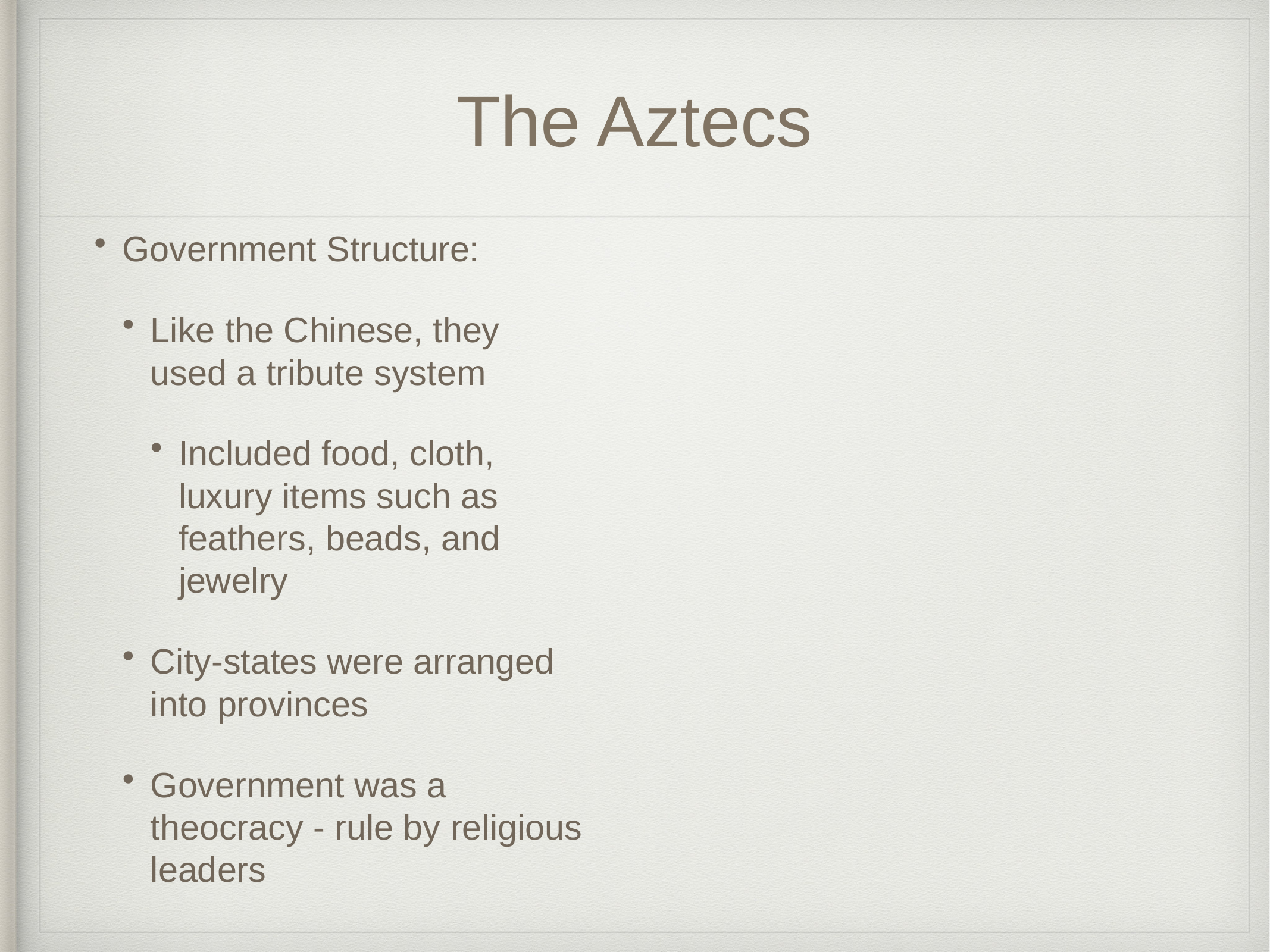

# The Aztecs
Government Structure:
Like the Chinese, they used a tribute system
Included food, cloth, luxury items such as feathers, beads, and jewelry
City-states were arranged into provinces
Government was a theocracy - rule by religious leaders